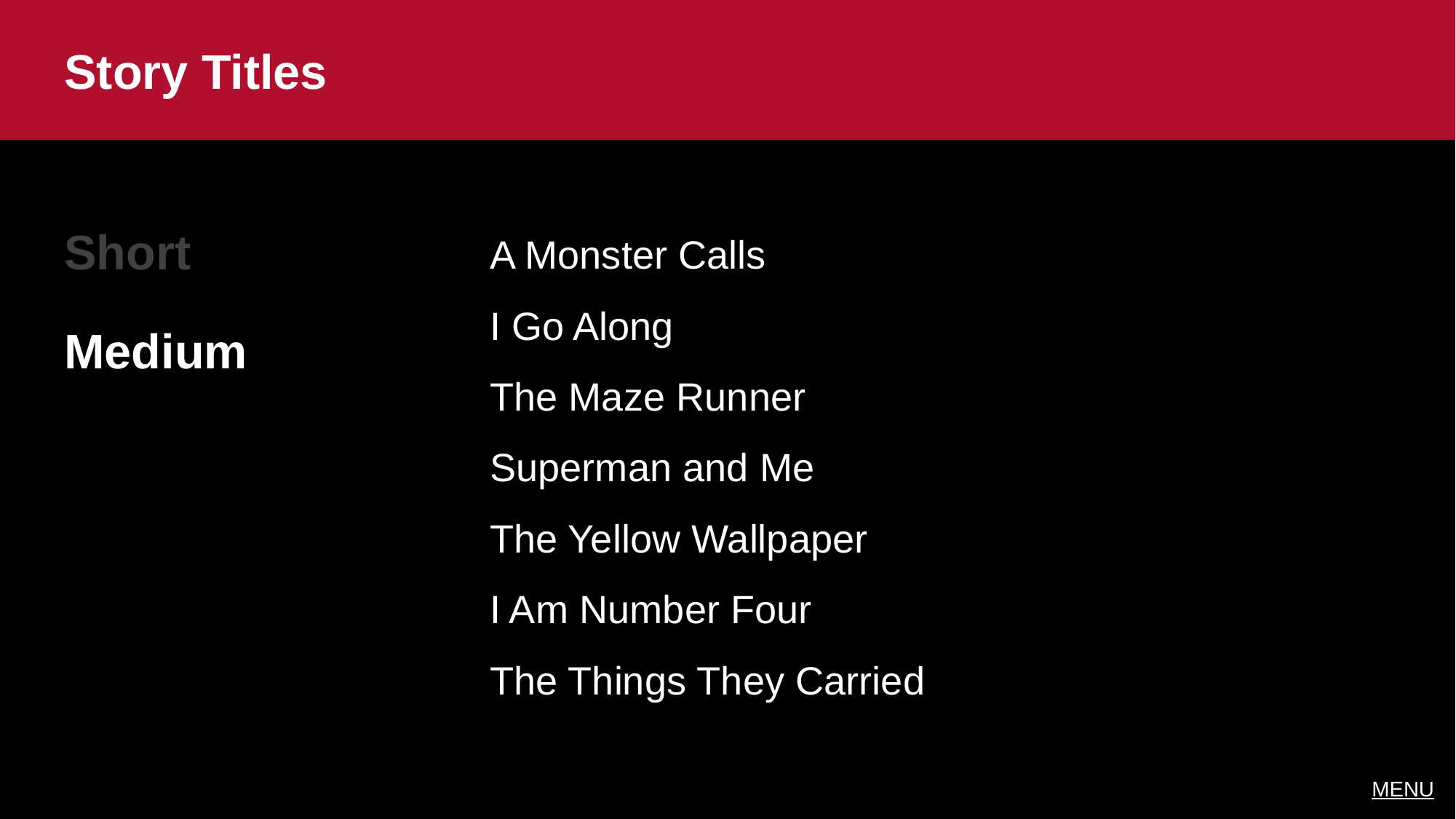

Story Titles
A Monster Calls
I Go Along
The Maze Runner
Superman and Me
The Yellow Wallpaper
I Am Number Four
The Things They Carried
Short
Medium